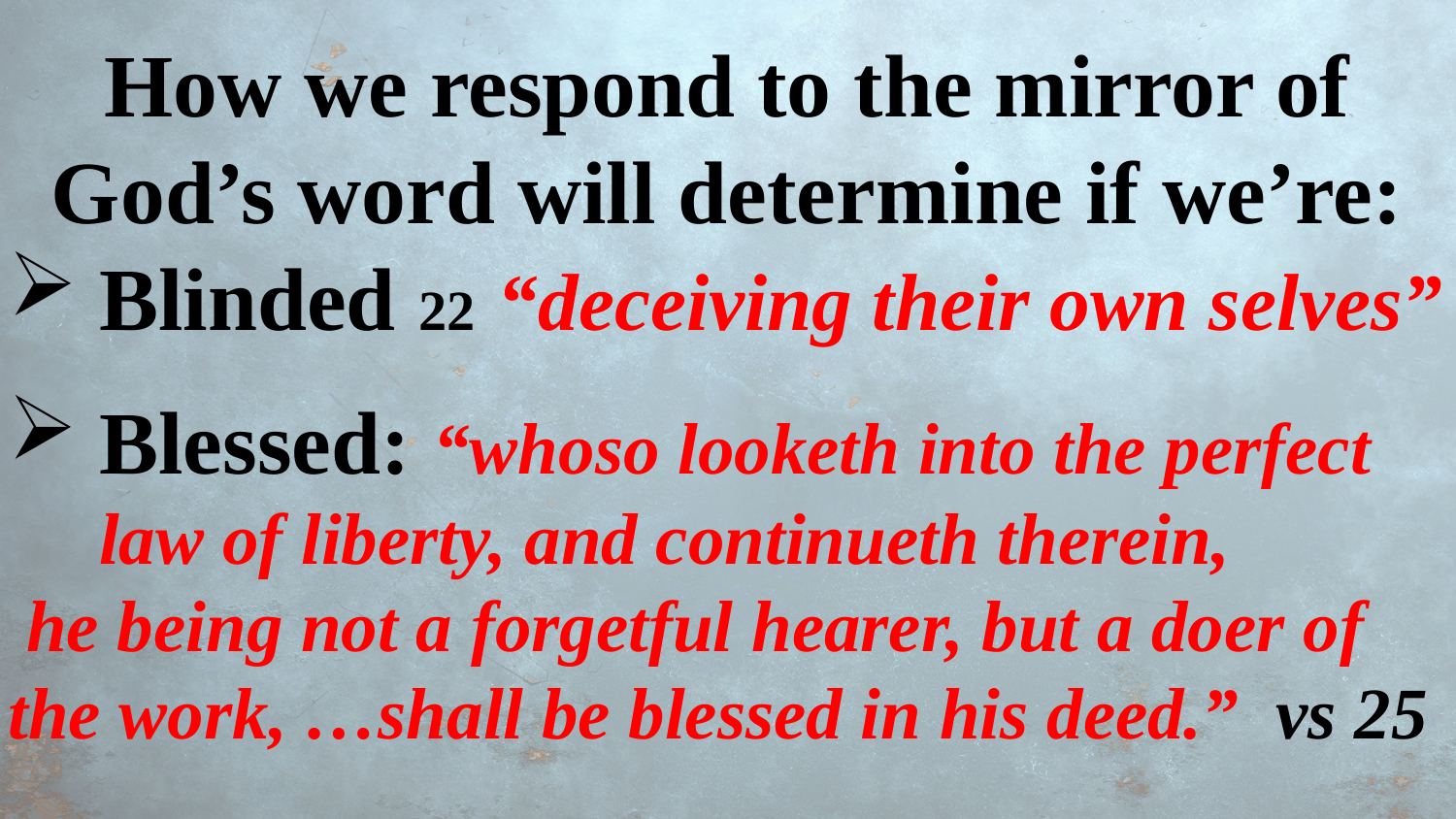

How we respond to the mirror of God’s word will determine if we’re:
Blinded 22 “deceiving their own selves”
Blessed: “whoso looketh into the perfect law of liberty, and continueth therein,
 he being not a forgetful hearer, but a doer of the work, …shall be blessed in his deed.”  vs 25